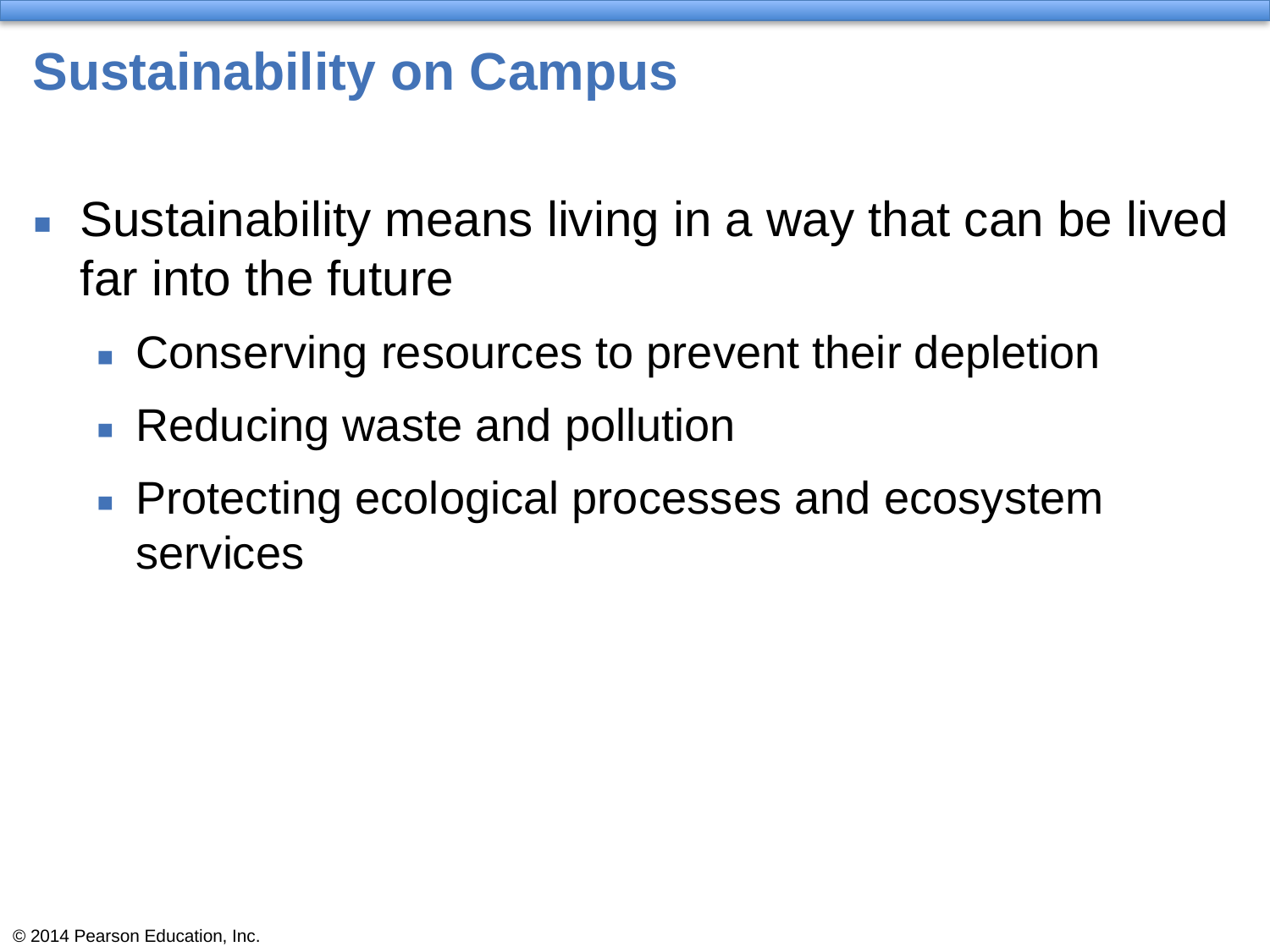

# Sustainability on Campus
Sustainability means living in a way that can be lived far into the future
Conserving resources to prevent their depletion
Reducing waste and pollution
Protecting ecological processes and ecosystem services